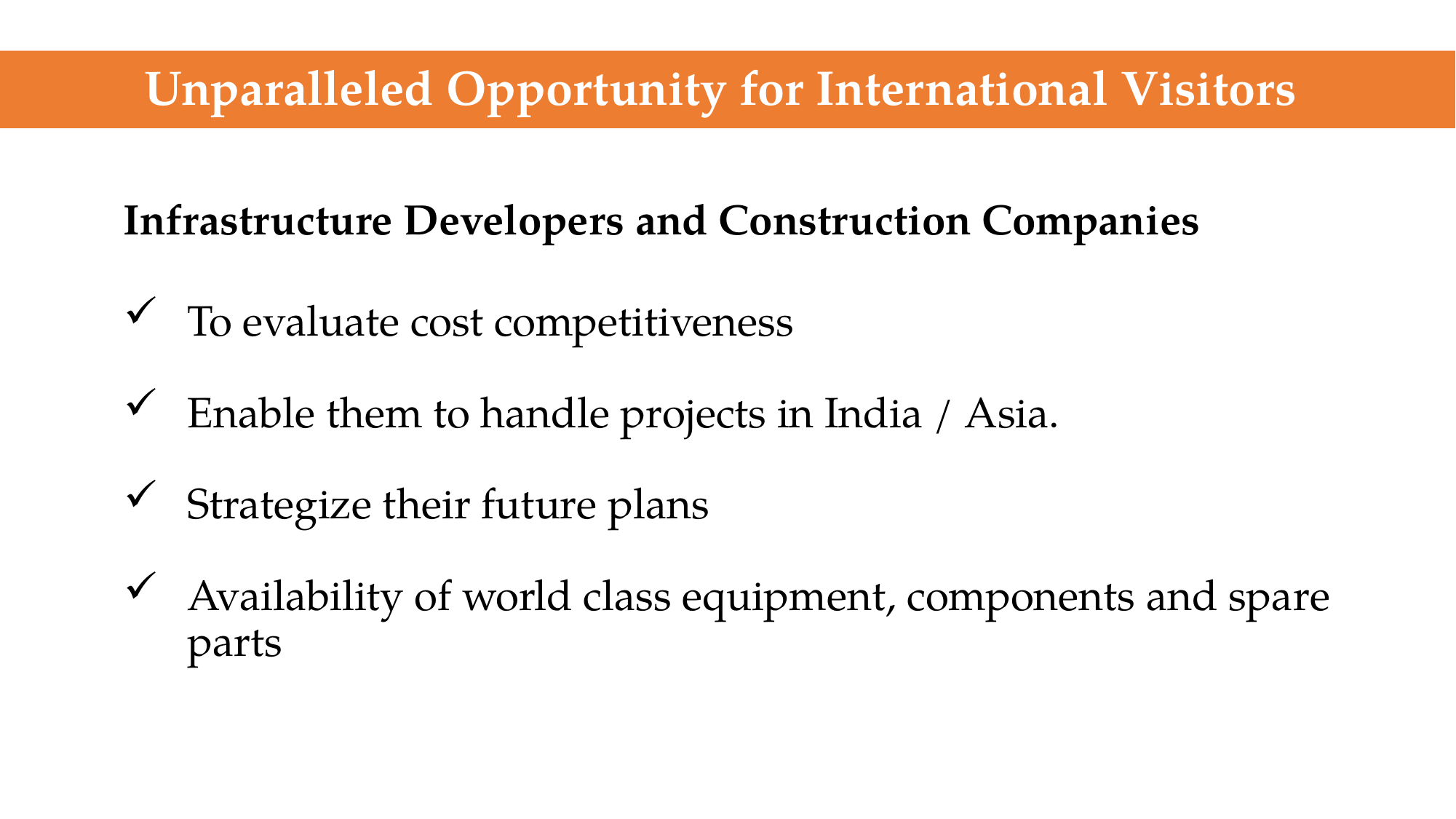

Unparalleled Opportunity for International Visitors
Infrastructure Developers and Construction Companies

To evaluate cost competitiveness

Enable them to handle projects in India / Asia.

Strategize their future plans

Availability of world class equipment, components and spare parts